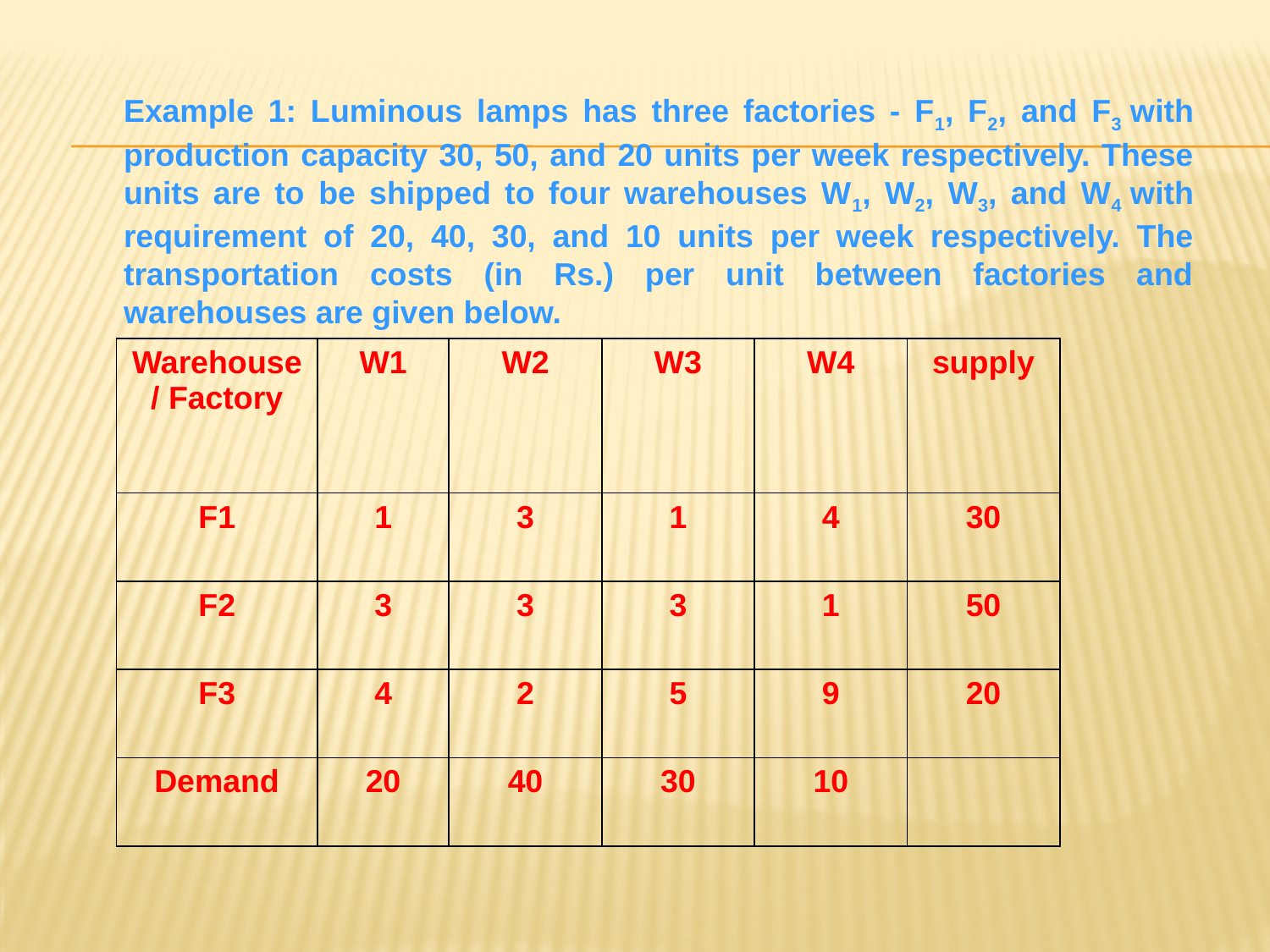

Example 1: Luminous lamps has three factories - F1, F2, and F3 with production capacity 30, 50, and 20 units per week respectively. These units are to be shipped to four warehouses W1, W2, W3, and W4 with requirement of 20, 40, 30, and 10 units per week respectively. The transportation costs (in Rs.) per unit between factories and warehouses are given below.

| Warehouse / Factory | W1 | W2 | W3 | W4 | supply |
| --- | --- | --- | --- | --- | --- |
| F1 | 1 | 3 | 1 | 4 | 30 |
| F2 | 3 | 3 | 3 | 1 | 50 |
| F3 | 4 | 2 | 5 | 9 | 20 |
| Demand | 20 | 40 | 30 | 10 |  |